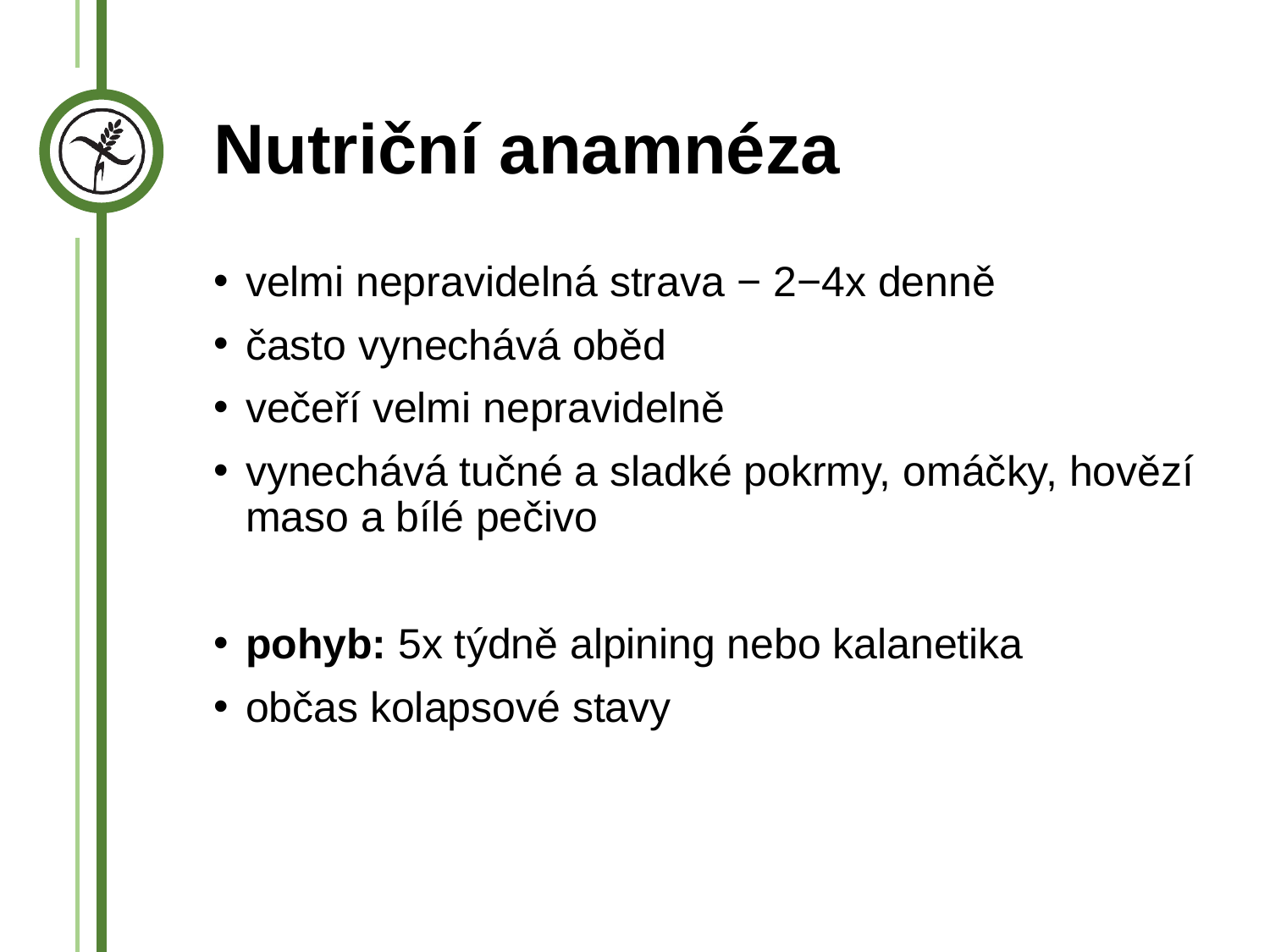

# Nutriční anamnéza
velmi nepravidelná strava − 2−4x denně
často vynechává oběd
večeří velmi nepravidelně
vynechává tučné a sladké pokrmy, omáčky, hovězí maso a bílé pečivo

pohyb: 5x týdně alpining nebo kalanetika
občas kolapsové stavy